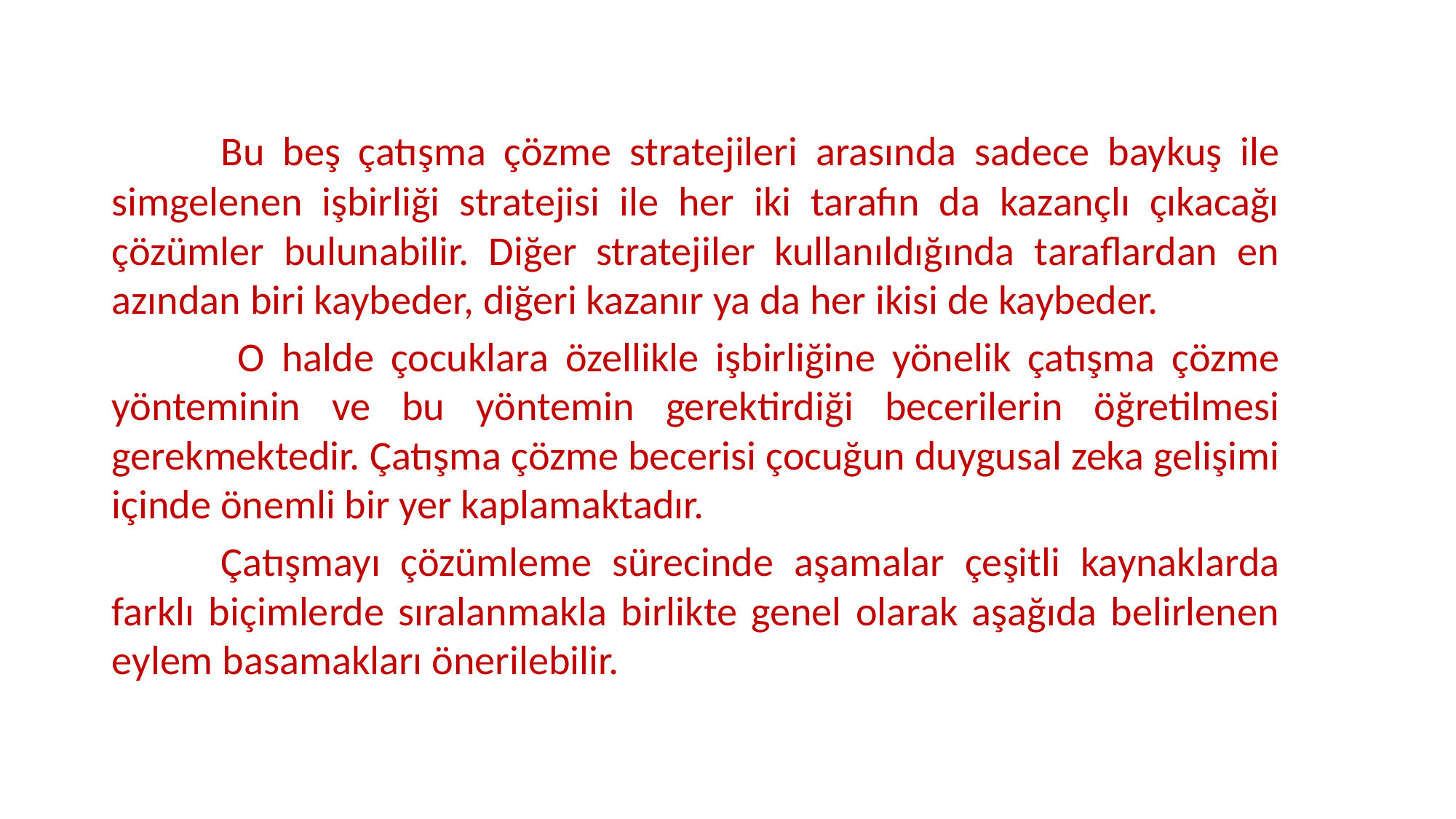

Bu beş çatışma çözme stratejileri arasında sadece baykuş ile simgelenen işbirliği stratejisi ile her iki tarafın da kazançlı çıkacağı çözümler bulunabilir. Diğer stratejiler kullanıldığında taraflardan en azından biri kaybeder, diğeri kazanır ya da her ikisi de kaybeder.
	 O halde çocuklara özellikle işbirliğine yönelik çatışma çözme yönteminin ve bu yöntemin gerektirdiği becerilerin öğretilmesi gerekmektedir. Çatışma çözme becerisi çocuğun duygusal zeka gelişimi içinde önemli bir yer kaplamaktadır.
	Çatışmayı çözümleme sürecinde aşamalar çeşitli kaynaklarda farklı biçimlerde sıralanmakla birlikte genel olarak aşağıda belirlenen eylem basamakları önerilebilir.